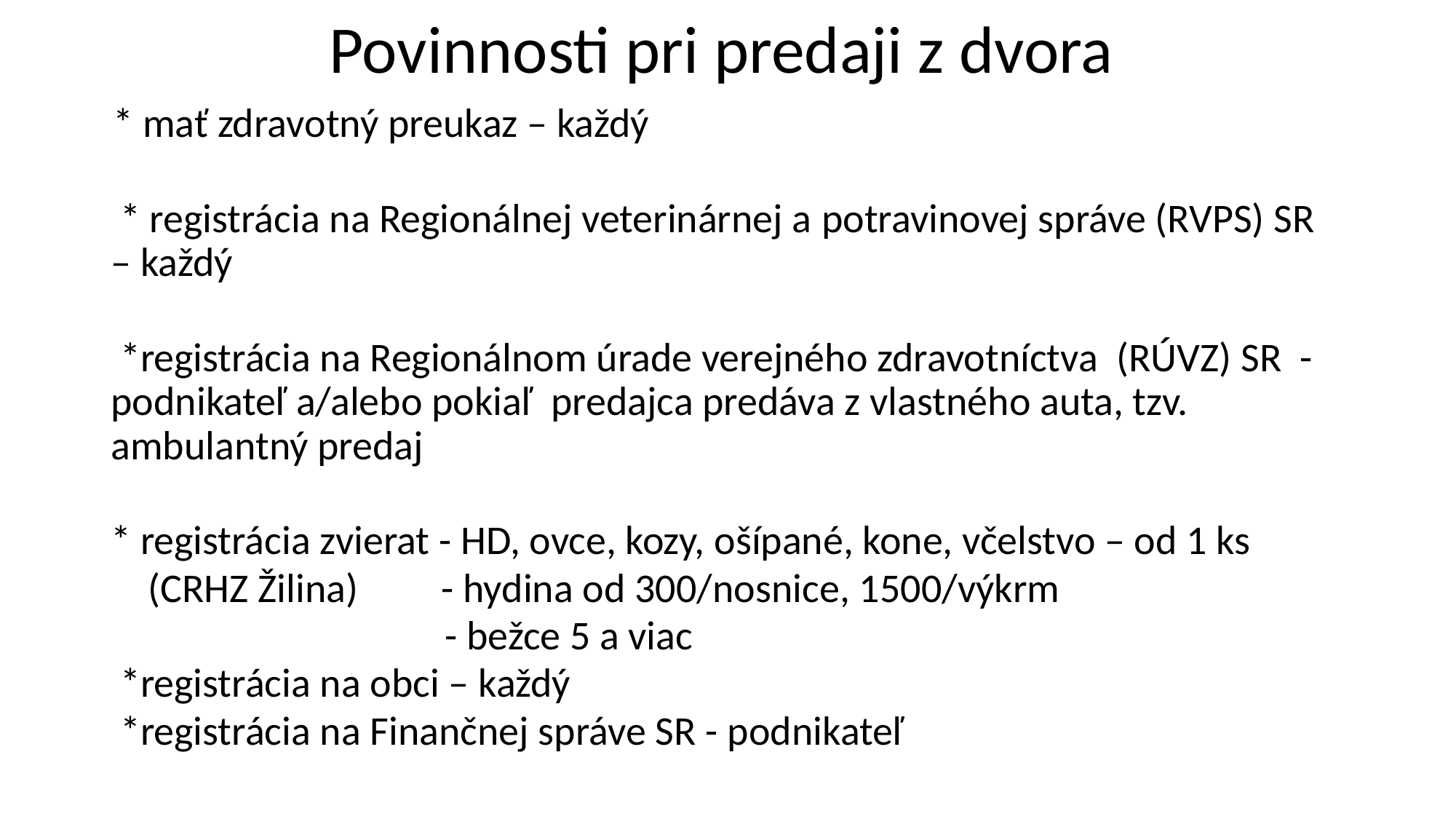

# Povinnosti pri predaji z dvora

 * mať zdravotný preukaz – každý

 * registrácia na Regionálnej veterinárnej a potravinovej správe (RVPS) SR – každý

 *registrácia na Regionálnom úrade verejného zdravotníctva  (RÚVZ) SR  - podnikateľ a/alebo pokiaľ  predajca predáva z vlastného auta, tzv. ambulantný predaj

* registrácia zvierat - HD, ovce, kozy, ošípané, kone, včelstvo – od 1 ks
    (CRHZ Žilina)         - hydina od 300/nosnice, 1500/výkrm
                                    - bežce 5 a viac
 *registrácia na obci – každý
 *registrácia na Finančnej správe SR - podnikateľ